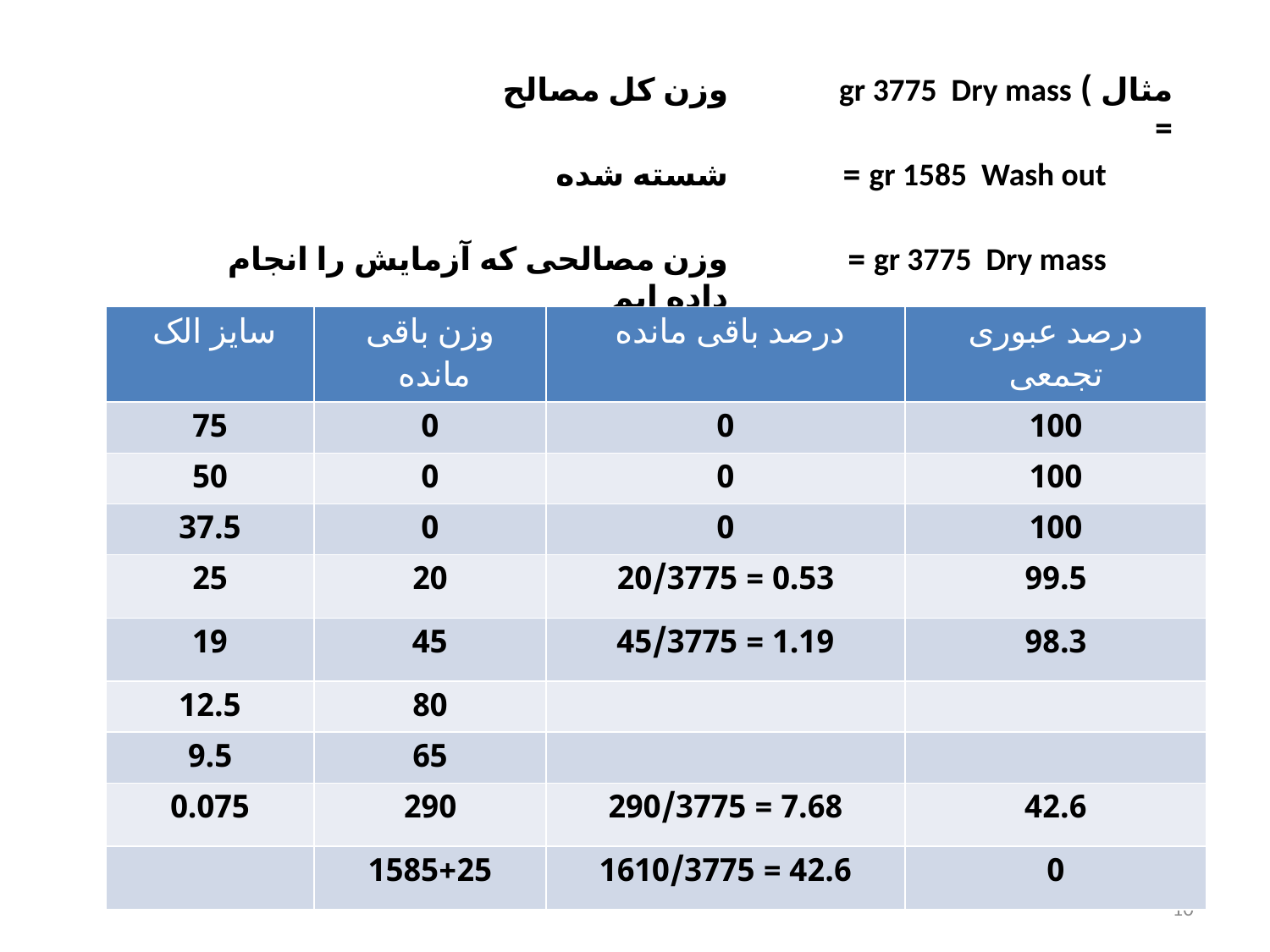

وزن کل مصالح
مثال ) gr 3775  Dry mass =
شسته شده
        gr 1585  Wash out =
وزن مصالحی که آزمایش را انجام داده ایم
        gr 3775  Dry mass =
| سایز الک | وزن باقی مانده | درصد باقی مانده | درصد عبوری تجمعی |
| --- | --- | --- | --- |
| 75 | 0 | 0 | 100 |
| 50 | 0 | 0 | 100 |
| 37.5 | 0 | 0 | 100 |
| 25 | 20 | 0.53 = 20/3775 | 99.5 |
| 19 | 45 | 1.19 = 45/3775 | 98.3 |
| 12.5 | 80 |  |  |
| 9.5 | 65 |  |  |
| 0.075 | 290 | 7.68 = 290/3775 | 42.6 |
|  | 1585+25 | 42.6 = 1610/3775 | 0 |
10